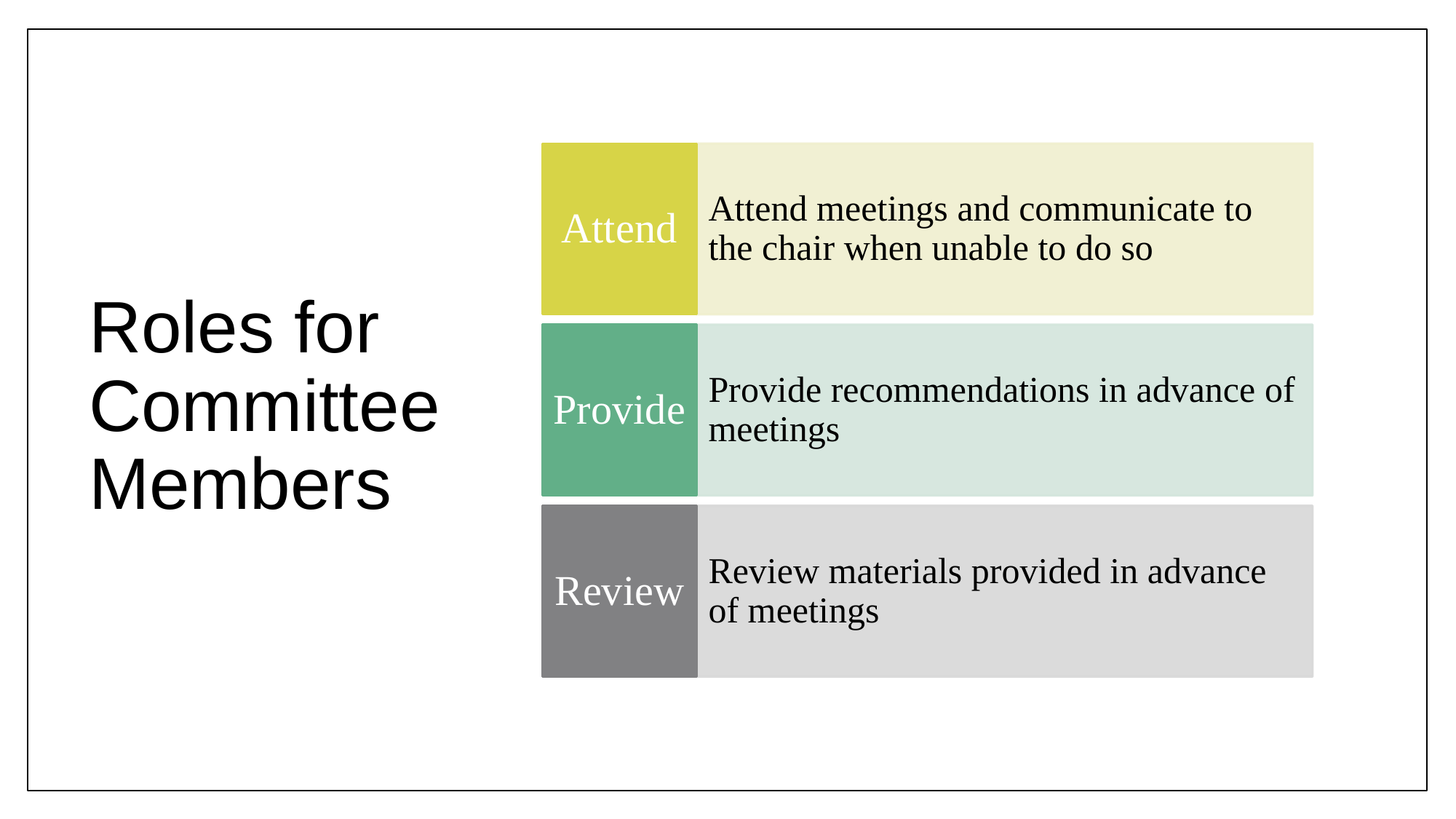

# Roles for Committee Members
Attend meetings and communicate to the chair when unable to do so
Attend
Provide recommendations in advance of meetings
Provide
Review materials provided in advance of meetings
Review